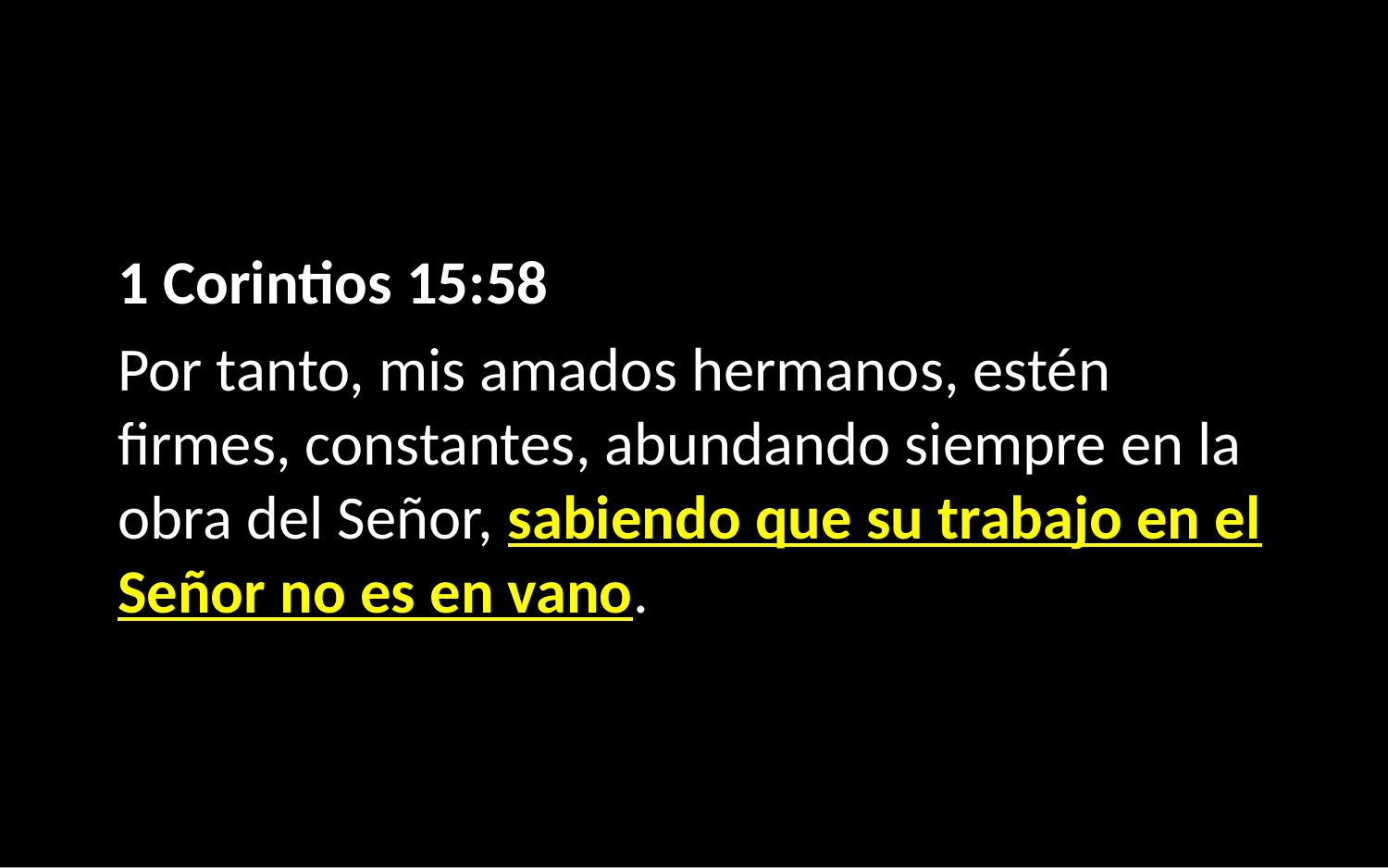

1 Corintios 15:58
Por tanto, mis amados hermanos, estén firmes, constantes, abundando siempre en la obra del Señor, sabiendo que su trabajo en el Señor no es en vano.